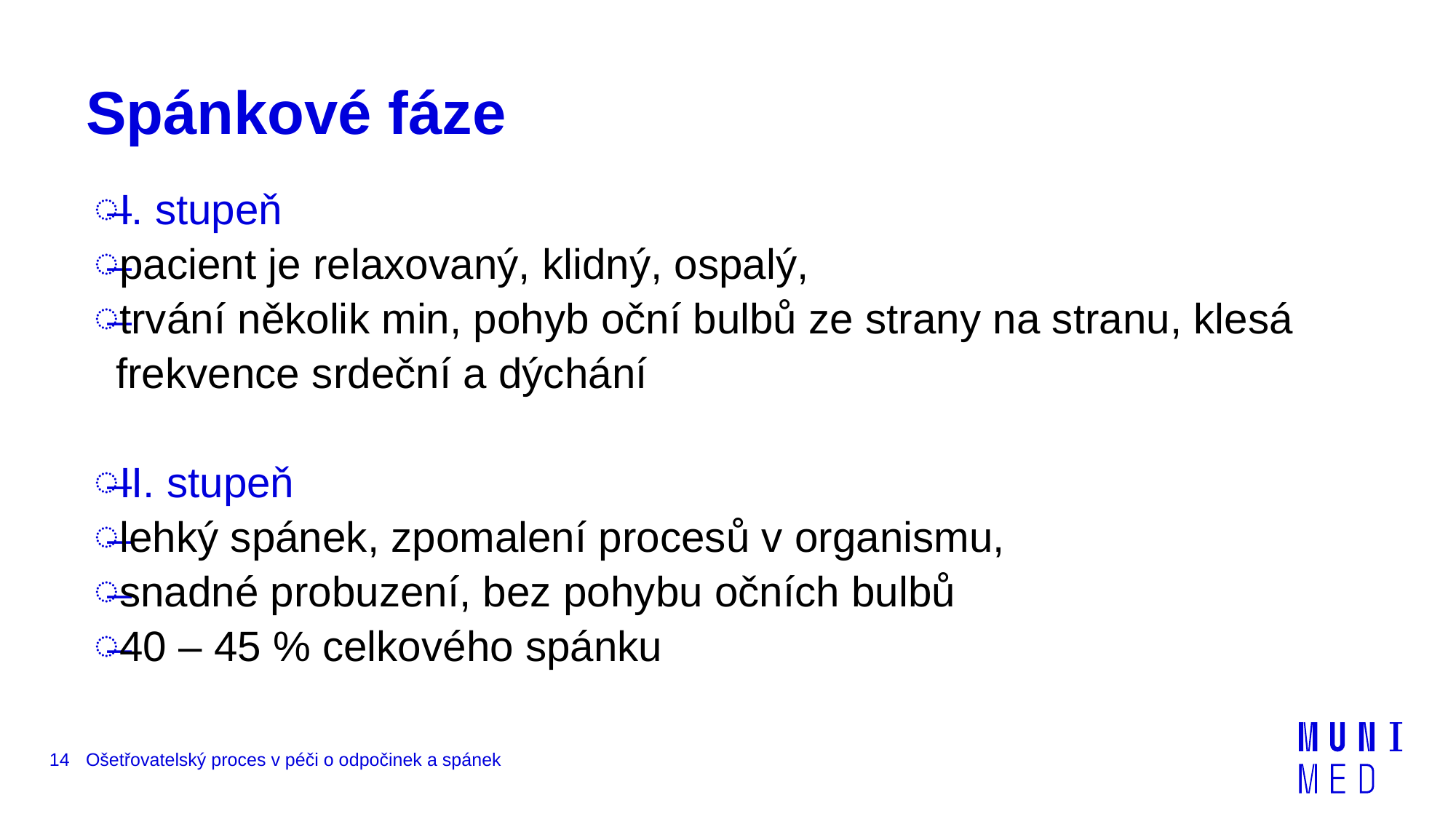

# Spánkové fáze
I. stupeň
pacient je relaxovaný, klidný, ospalý,
trvání několik min, pohyb oční bulbů ze strany na stranu, klesá frekvence srdeční a dýchání

II. stupeň
lehký spánek, zpomalení procesů v organismu,
snadné probuzení, bez pohybu očních bulbů
40 – 45 % celkového spánku
14
Ošetřovatelský proces v péči o odpočinek a spánek